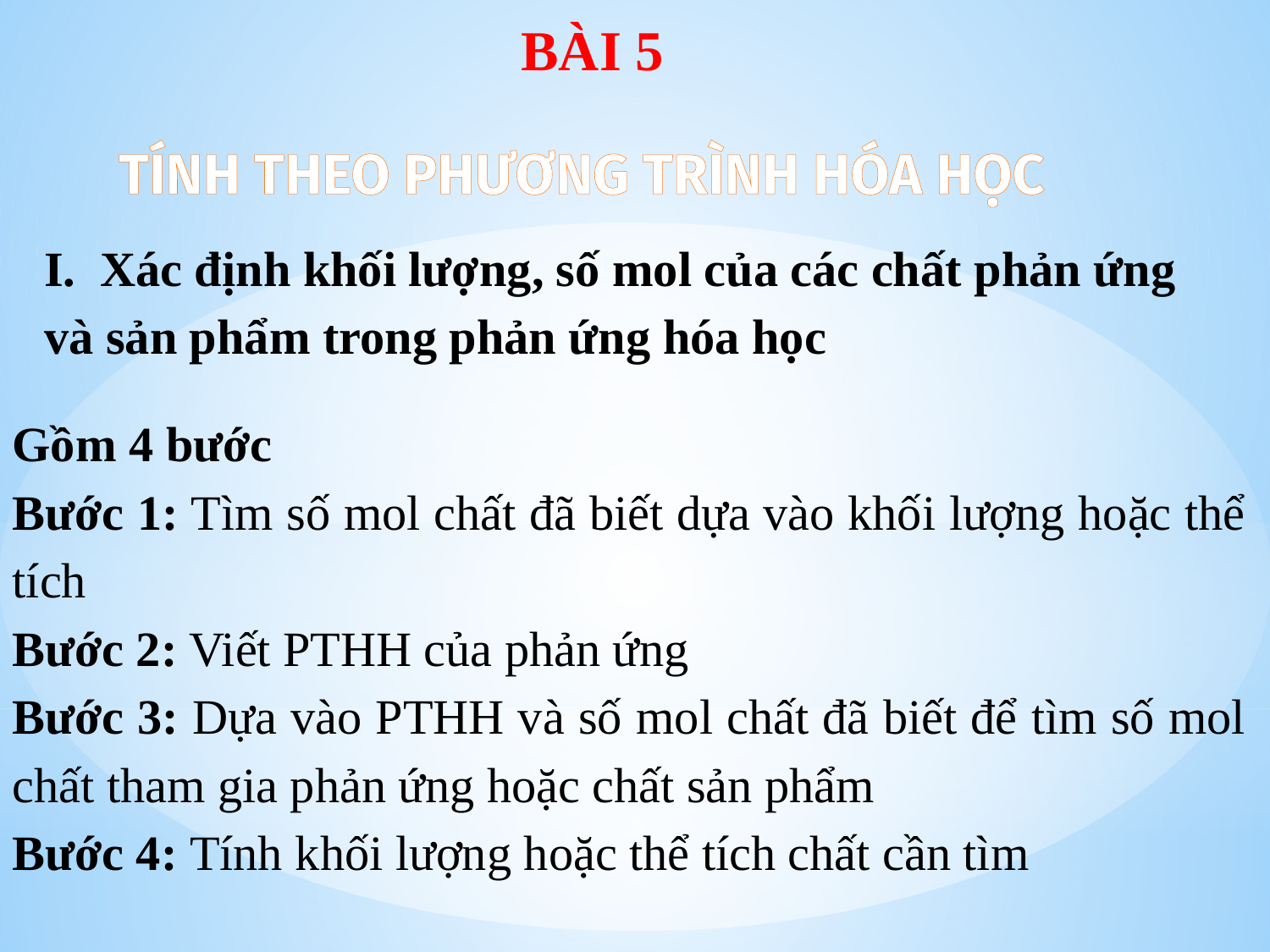

BÀI 5
TÍNH THEO PHƯƠNG TRÌNH HÓA HỌC
I.  Xác định khối lượng, số mol của các chất phản ứng và sản phẩm trong phản ứng hóa học
Gồm 4 bước
Bước 1: Tìm số mol chất đã biết dựa vào khối lượng hoặc thể tích
Bước 2: Viết PTHH của phản ứng
Bước 3: Dựa vào PTHH và số mol chất đã biết để tìm số mol chất tham gia phản ứng hoặc chất sản phẩm
Bước 4: Tính khối lượng hoặc thể tích chất cần tìm